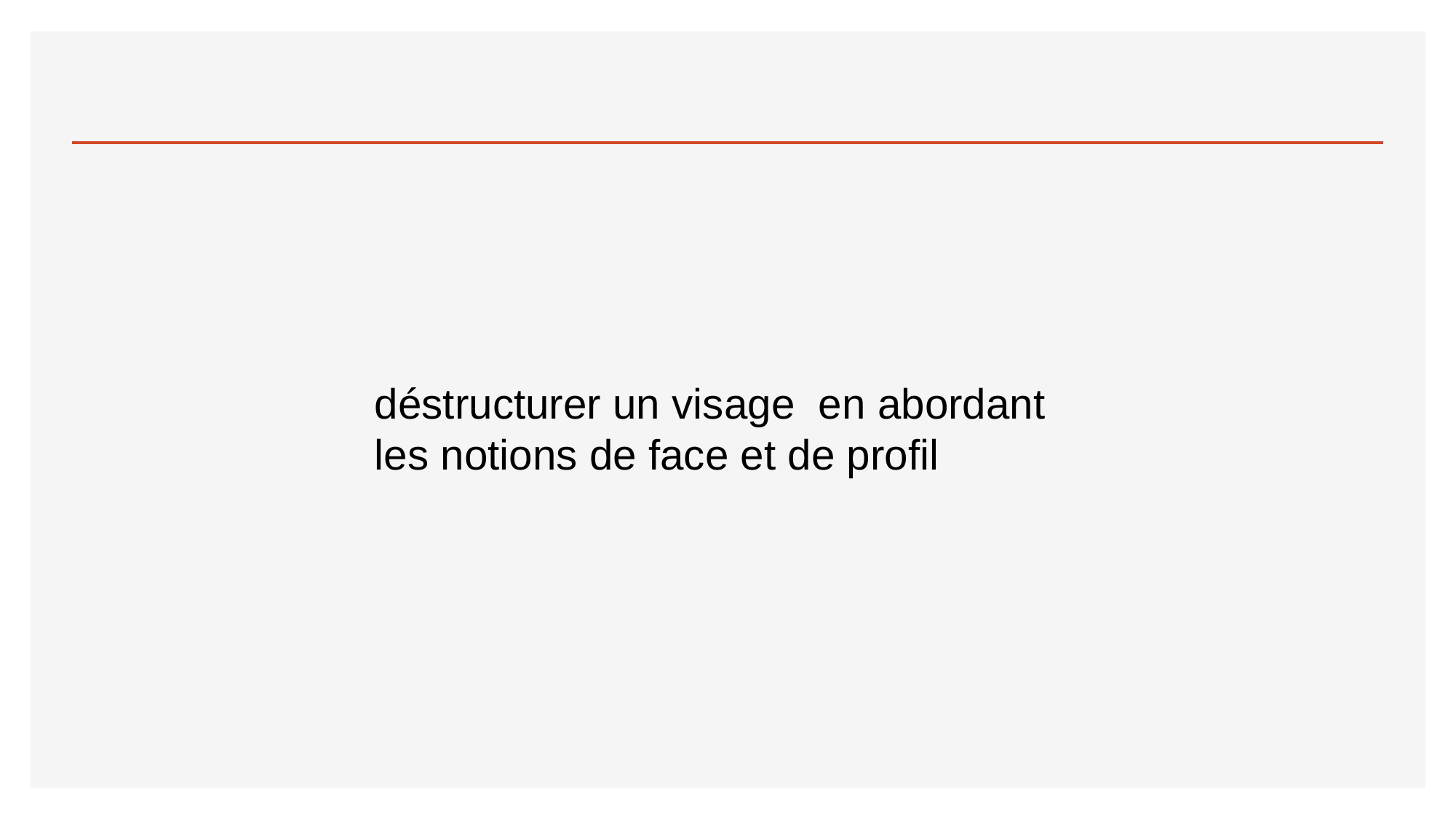

déstructurer un visage  en abordant les notions de face et de profil